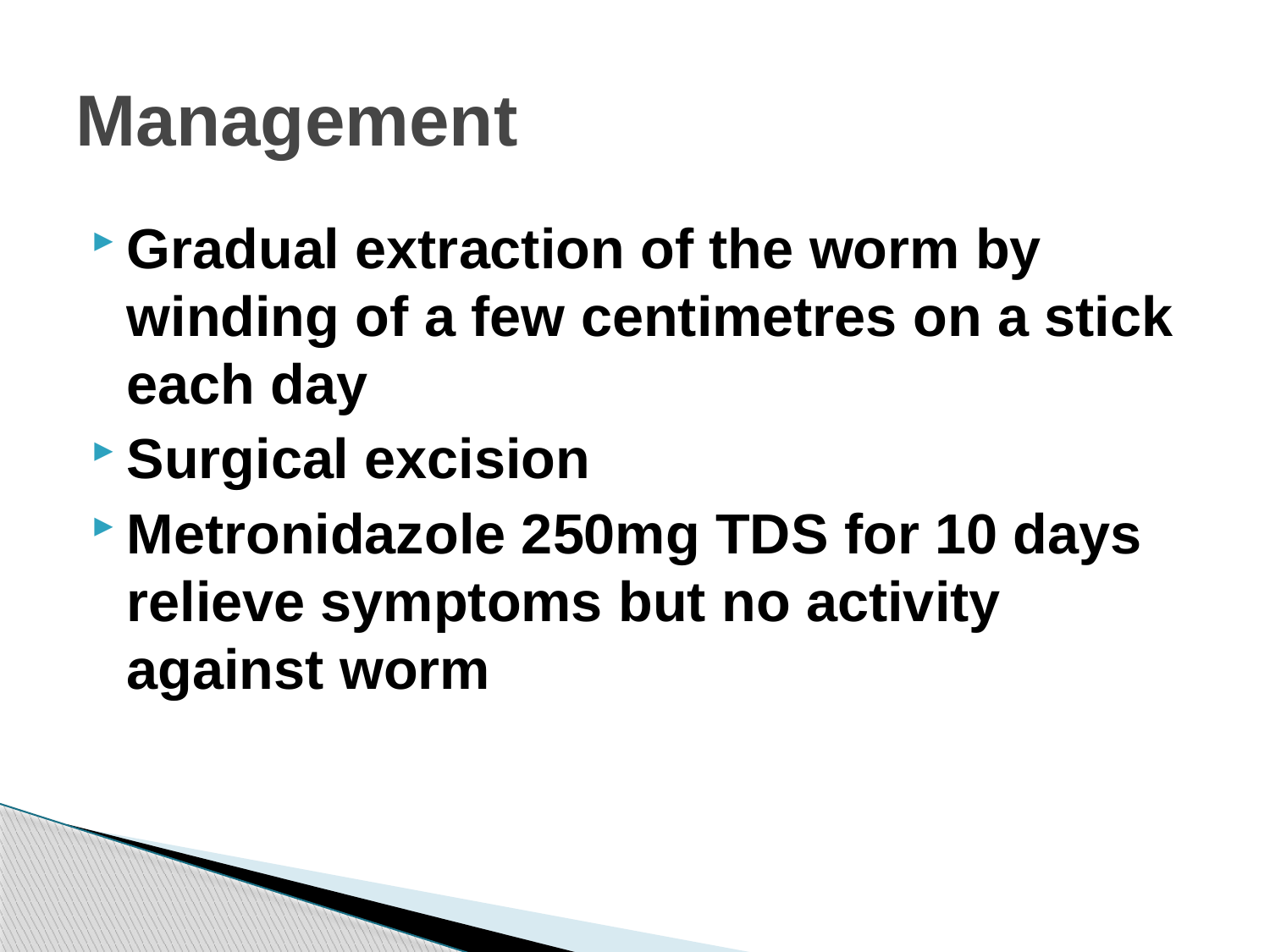

# Management
Gradual extraction of the worm by winding of a few centimetres on a stick each day
Surgical excision
Metronidazole 250mg TDS for 10 days relieve symptoms but no activity against worm